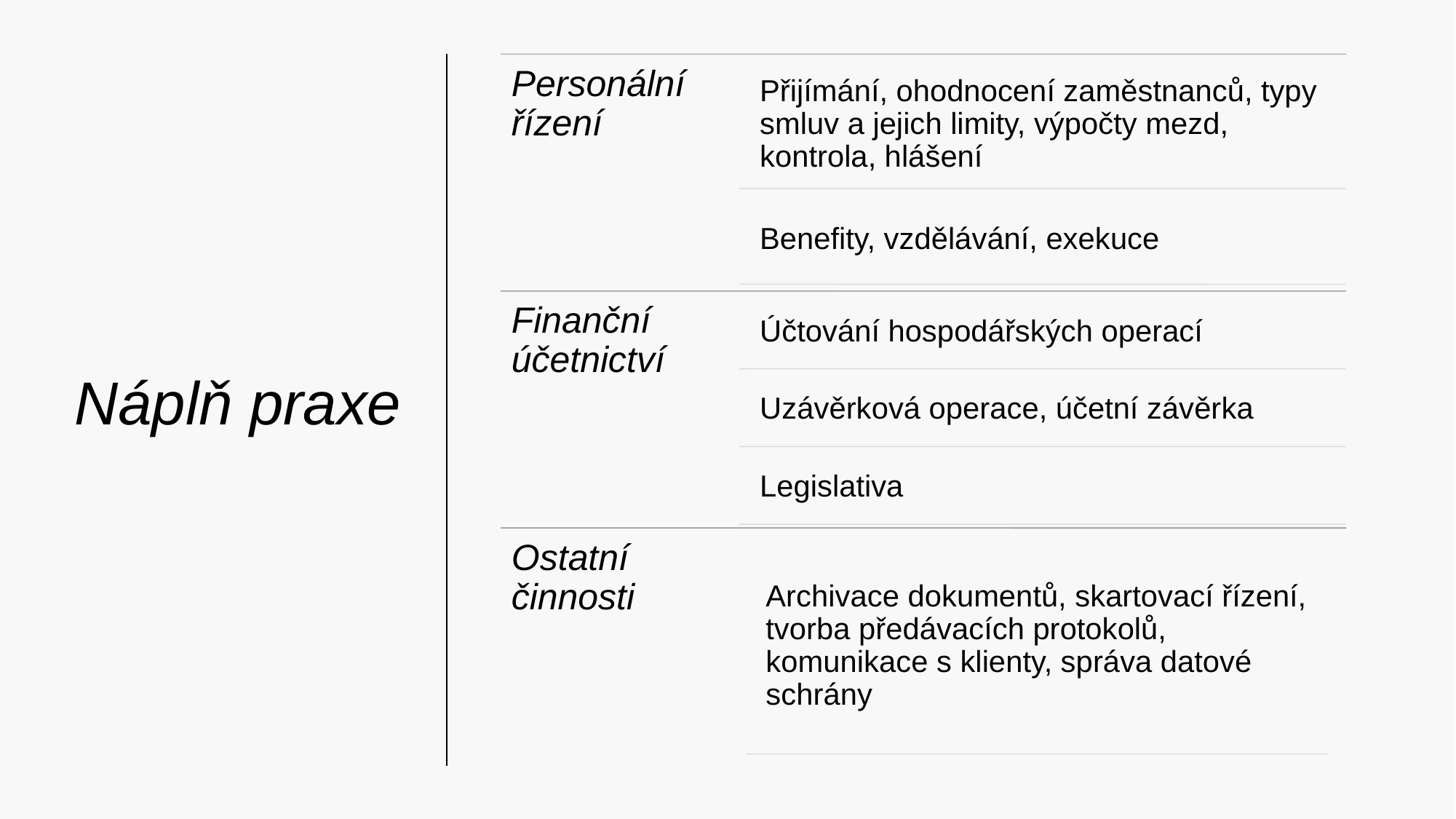

Personální řízení
Přijímání, ohodnocení zaměstnanců, typy smluv a jejich limity, výpočty mezd, kontrola, hlášení
Benefity, vzdělávání, exekuce
Finanční účetnictví
Účtování hospodářských operací
Uzávěrková operace, účetní závěrka
Legislativa
Ostatní činnosti
Archivace dokumentů, skartovací řízení, tvorba předávacích protokolů, komunikace s klienty, správa datové schrány
# Náplň praxe